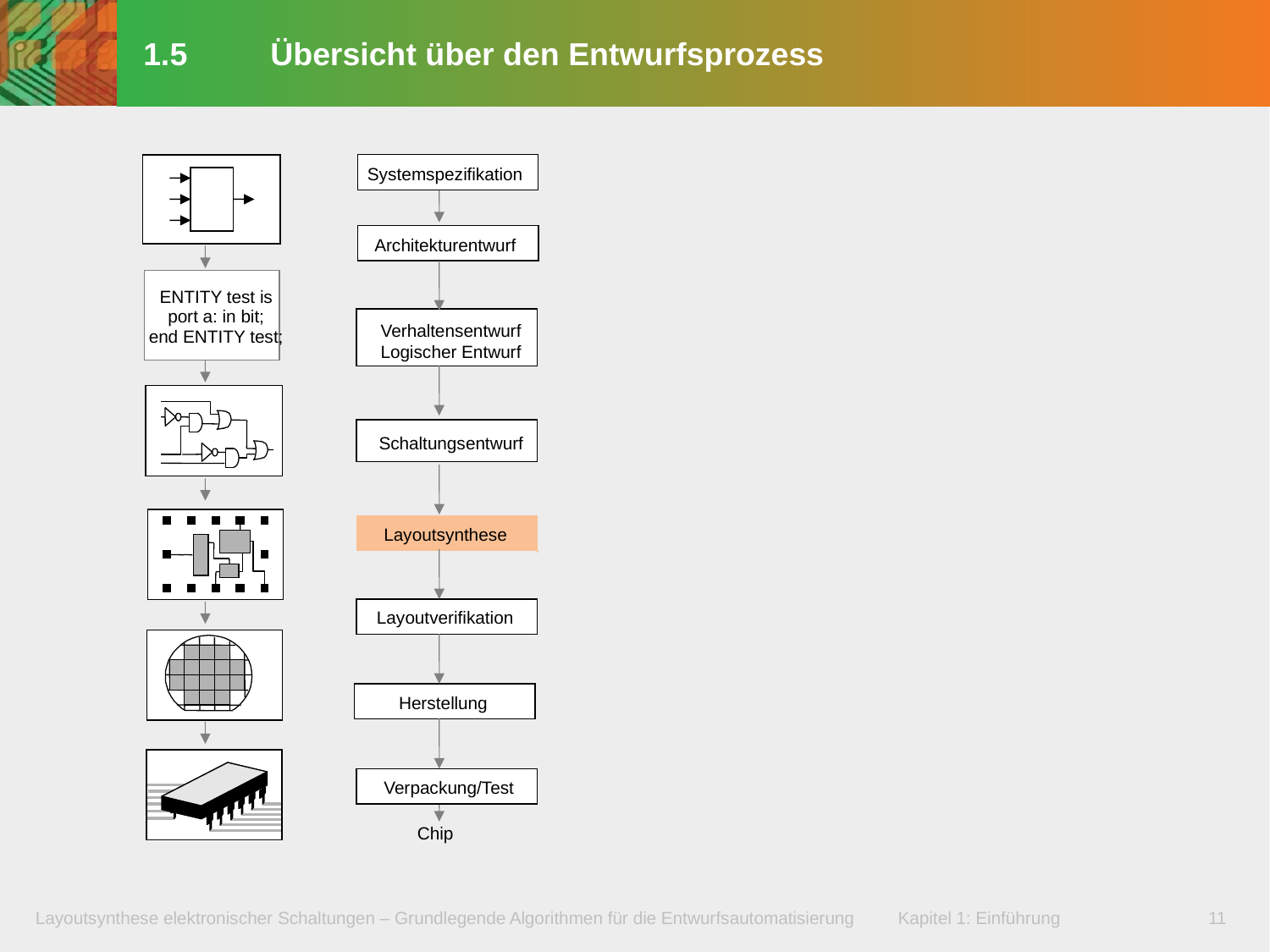

# 1.5	Übersicht über den Entwurfsprozess

Systemspezifikation

Architekturentwurf

ENTITY test is
port a: in bit;
end ENTITY test;

Verhaltensentwurf
Logischer Entwurf

Schaltungsentwurf

Layoutsynthese

Layoutverifikation

Herstellung

Verpackung/Test

Chip